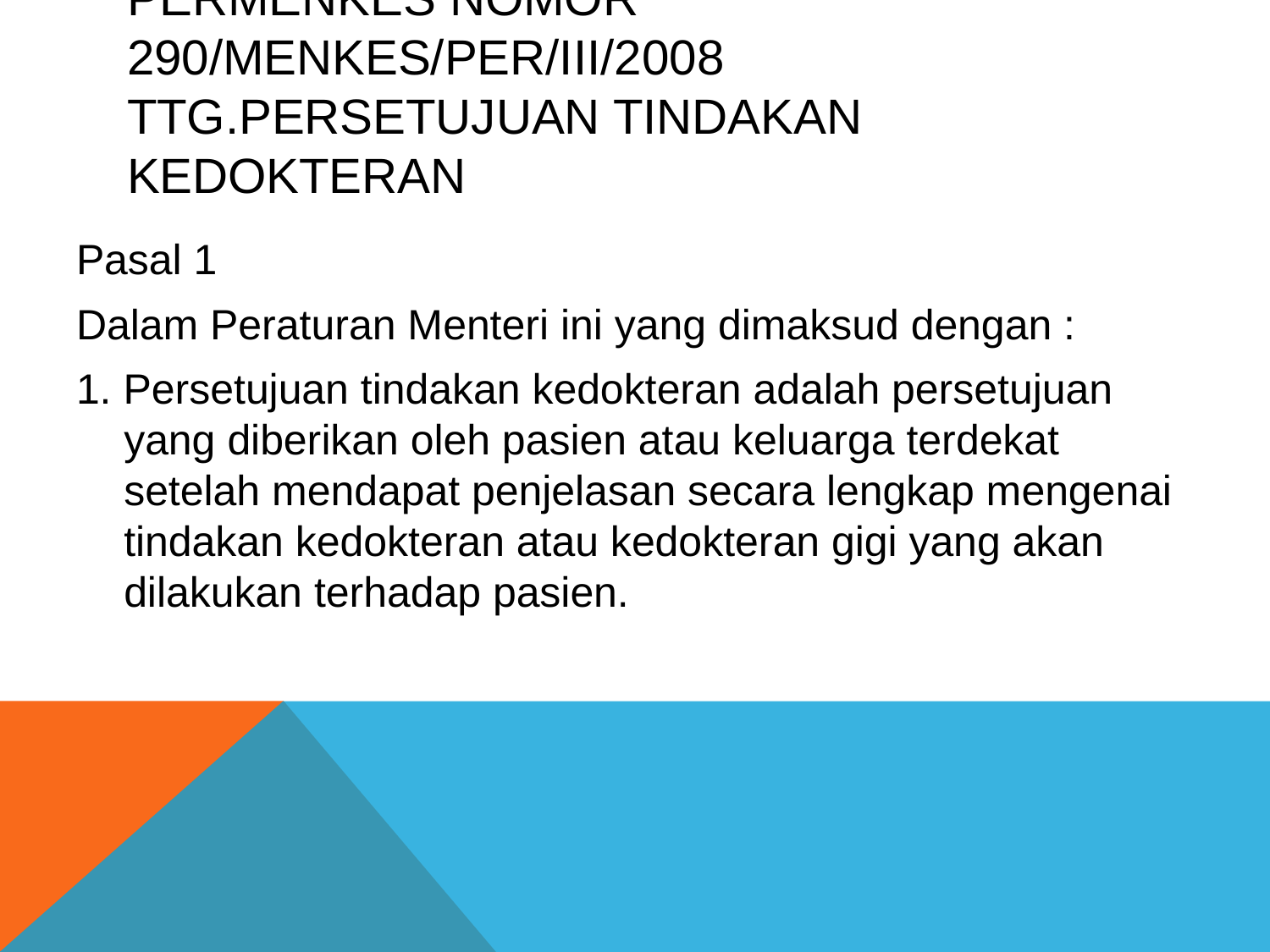

# PERMENKES NOMOR 290/MENKES/PER/III/2008 TTG.PERSETUJUAN TINDAKAN KEDOKTERAN
Pasal 1
Dalam Peraturan Menteri ini yang dimaksud dengan :
1. Persetujuan tindakan kedokteran adalah persetujuan yang diberikan oleh pasien atau keluarga terdekat setelah mendapat penjelasan secara lengkap mengenai tindakan kedokteran atau kedokteran gigi yang akan dilakukan terhadap pasien.